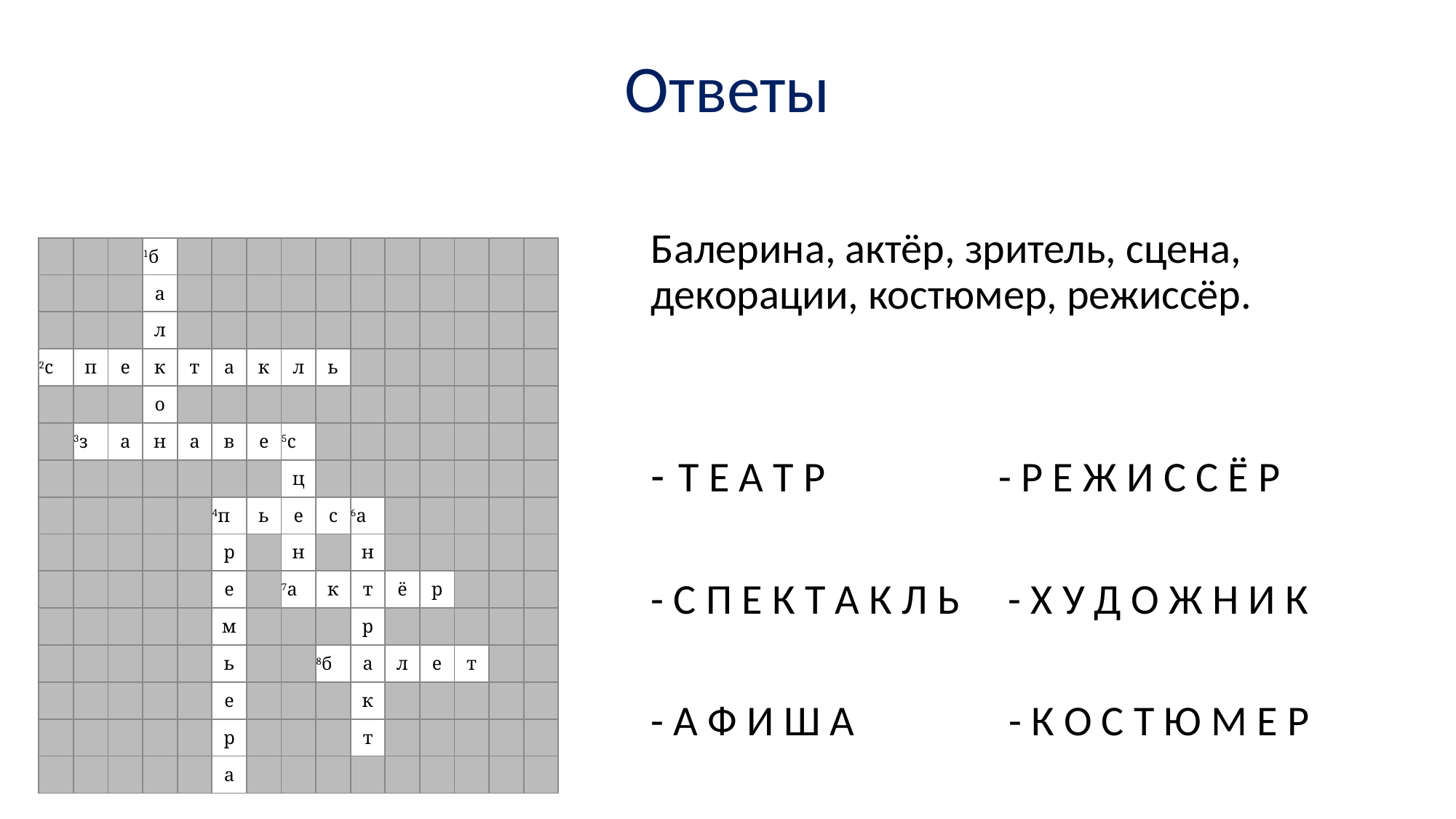

# Ответы
Балерина, актёр, зритель, сцена, декорации, костюмер, режиссёр.

Т Е А Т Р                  - Р Е Ж И С С Ё Р

- С П Е К Т А К Л Ь     - Х У Д О Ж Н И К

- А Ф И Ш А                - К О С Т Ю М Е Р

|  |  |  | 1б |  |  |  |  |  |  |  |  |  |  |  |
| --- | --- | --- | --- | --- | --- | --- | --- | --- | --- | --- | --- | --- | --- | --- |
|  |  |  | а |  |  |  |  |  |  |  |  |  |  |  |
|  |  |  | л |  |  |  |  |  |  |  |  |  |  |  |
| 2с | п | е | к | т | а | к | л | ь |  |  |  |  |  |  |
|  |  |  | о |  |  |  |  |  |  |  |  |  |  |  |
|  | 3з | а | н | а | в | е | 5с |  |  |  |  |  |  |  |
|  |  |  |  |  |  |  | ц |  |  |  |  |  |  |  |
|  |  |  |  |  | 4п | ь | е | с | 6а |  |  |  |  |  |
|  |  |  |  |  | р |  | н |  | н |  |  |  |  |  |
|  |  |  |  |  | е |  | 7а | к | т | ё | р |  |  |  |
|  |  |  |  |  | м |  |  |  | р |  |  |  |  |  |
|  |  |  |  |  | ь |  |  | 8б | а | л | е | т |  |  |
|  |  |  |  |  | е |  |  |  | к |  |  |  |  |  |
|  |  |  |  |  | р |  |  |  | т |  |  |  |  |  |
|  |  |  |  |  | а |  |  |  |  |  |  |  |  |  |